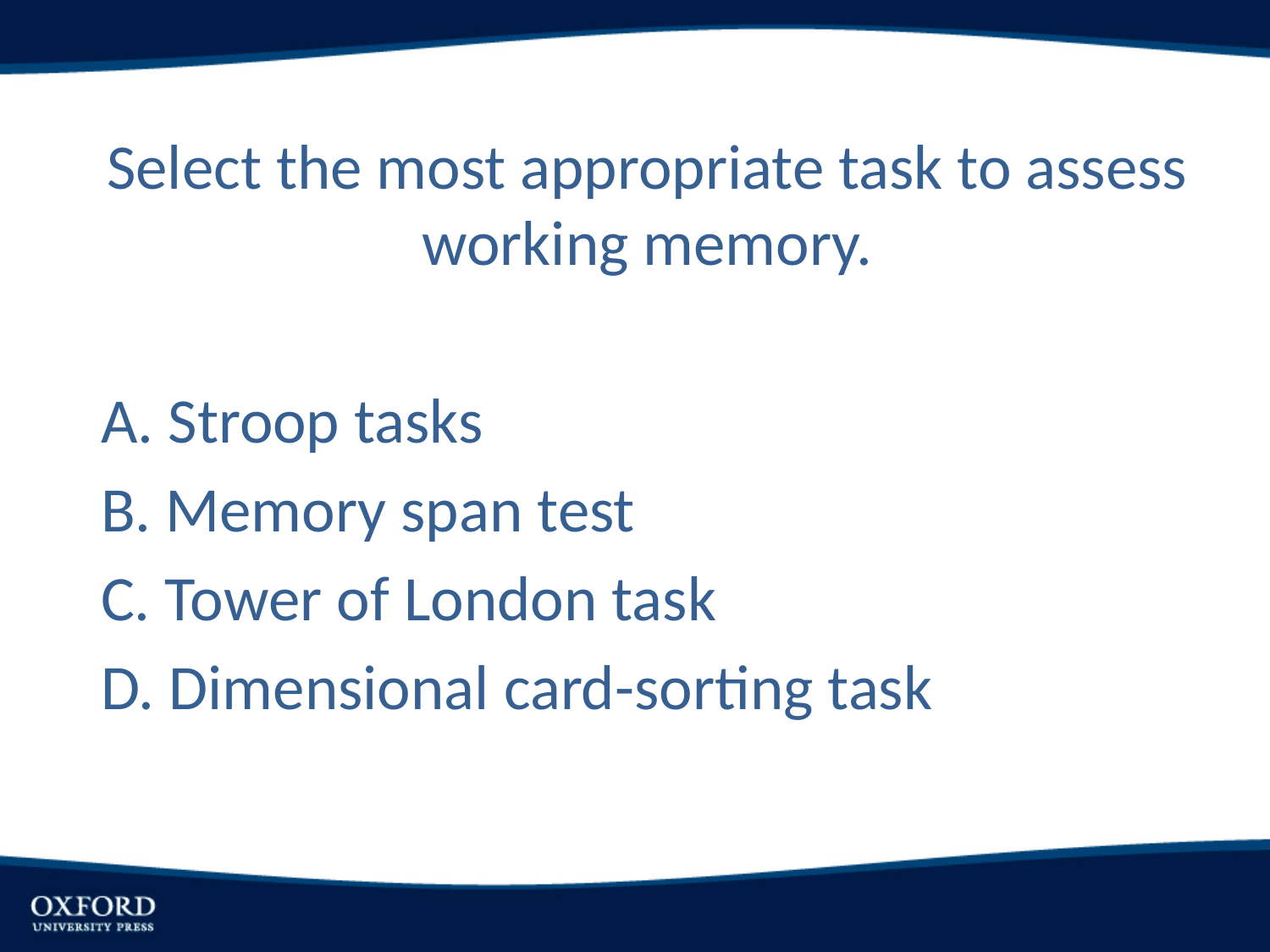

Select the most appropriate task to assess working memory.

A. Stroop tasks
B. Memory span test
C. Tower of London task
D. Dimensional card-sorting task